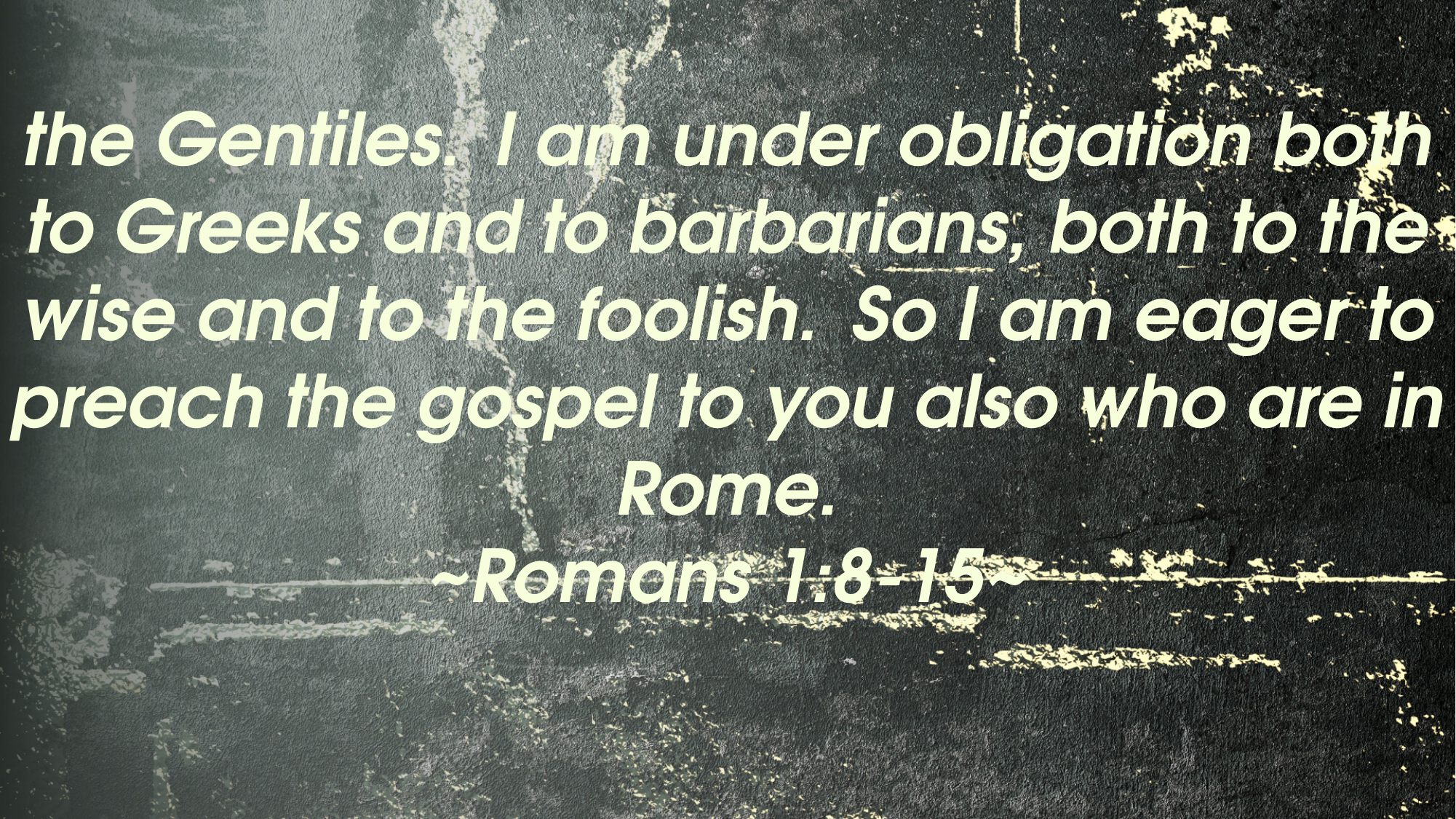

the Gentiles.  I am under obligation both to Greeks and to barbarians, both to the wise and to the foolish.  So I am eager to preach the gospel to you also who are in Rome.
~Romans 1:8-15~